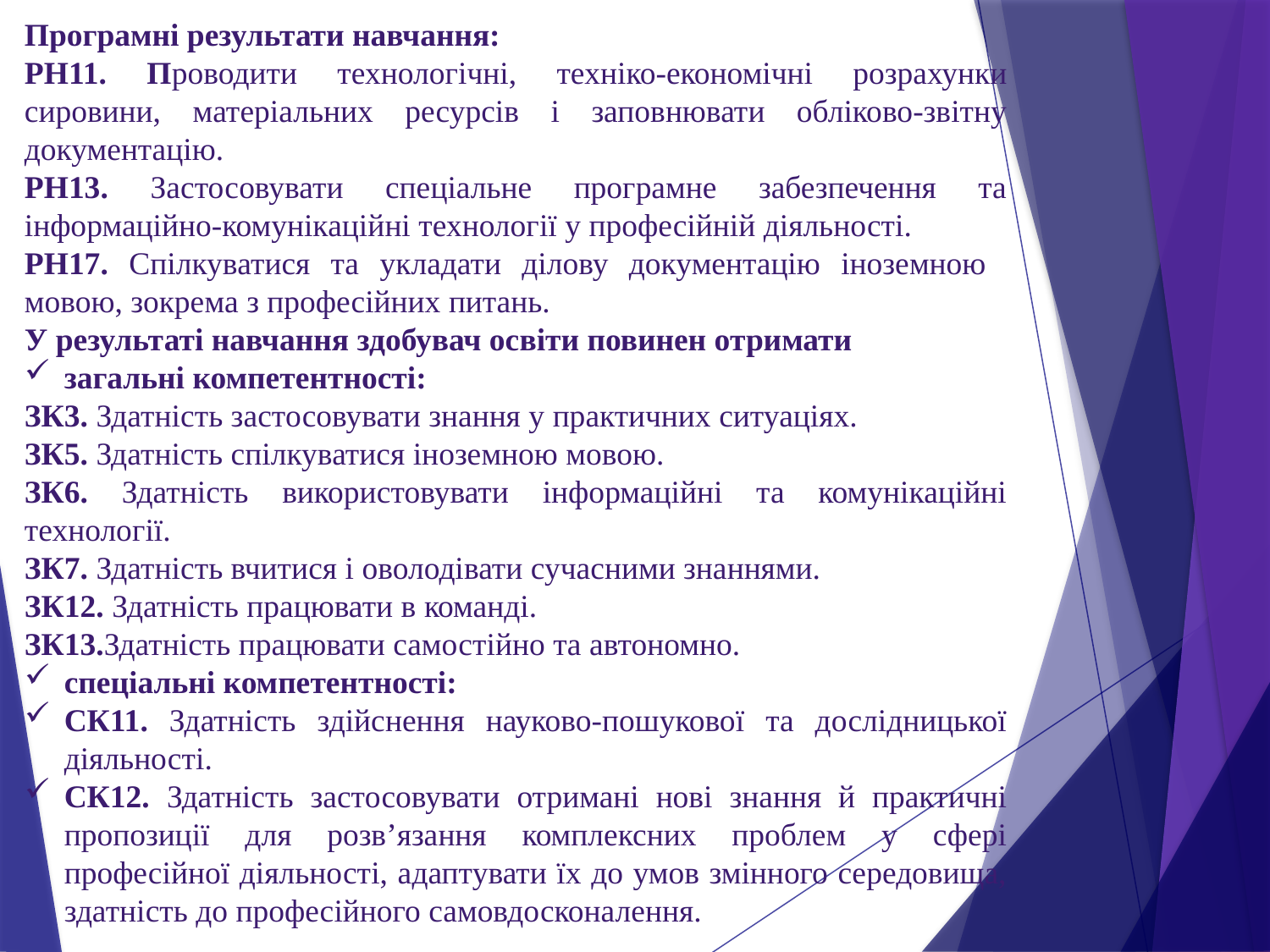

Програмні результати навчання:
РН11. Проводити технологічні, техніко-економічні розрахунки сировини, матеріальних ресурсів і заповнювати обліково-звітну документацію.
РН13. Застосовувати спеціальне програмне забезпечення та інформаційно-комунікаційні технології у професійній діяльності.
РН17. Спілкуватися та укладати ділову документацію іноземною  мовою, зокрема з професійних питань.
У результаті навчання здобувач освіти повинен отримати
загальні компетентності:
ЗК3. Здатність застосовувати знання у практичних ситуаціях.
ЗК5. Здатність спілкуватися іноземною мовою.
ЗК6. Здатність використовувати інформаційні та комунікаційні технології.
ЗК7. Здатність вчитися і оволодівати сучасними знаннями.
ЗК12. Здатність працювати в команді.
ЗК13.Здатність працювати самостійно та автономно.
спеціальні компетентності:
СК11. Здатність здійснення науково-пошукової та дослідницької діяльності.
СК12. Здатність застосовувати отримані нові знання й практичні пропозиції для розв’язання комплексних проблем у сфері професійної діяльності, адаптувати їх до умов змінного середовища, здатність до професійного самовдосконалення.